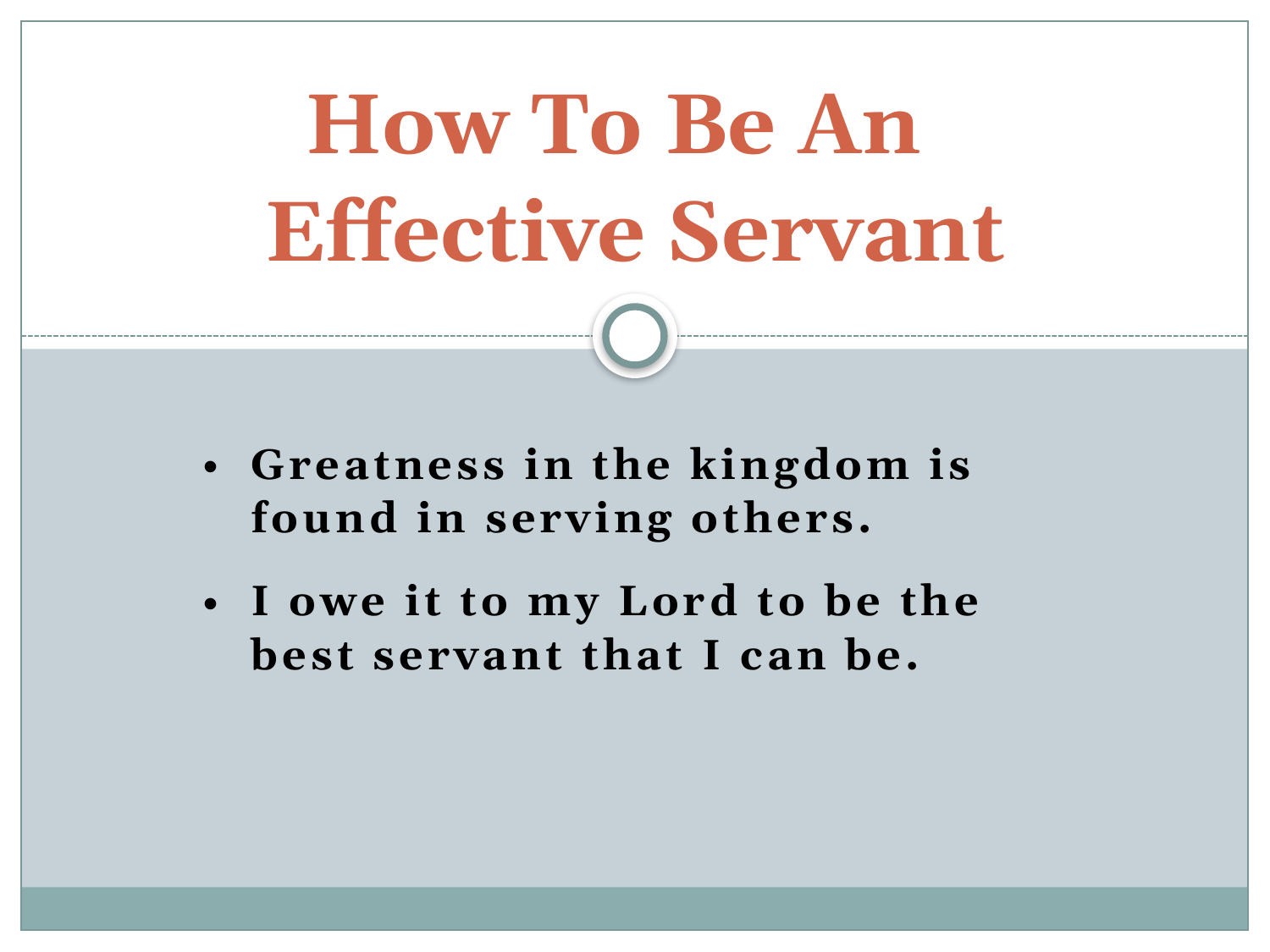

# How To Be An   Effective Servant
Greatness in the kingdom is found in serving others.

I owe it to my Lord to be the best servant that I can be.